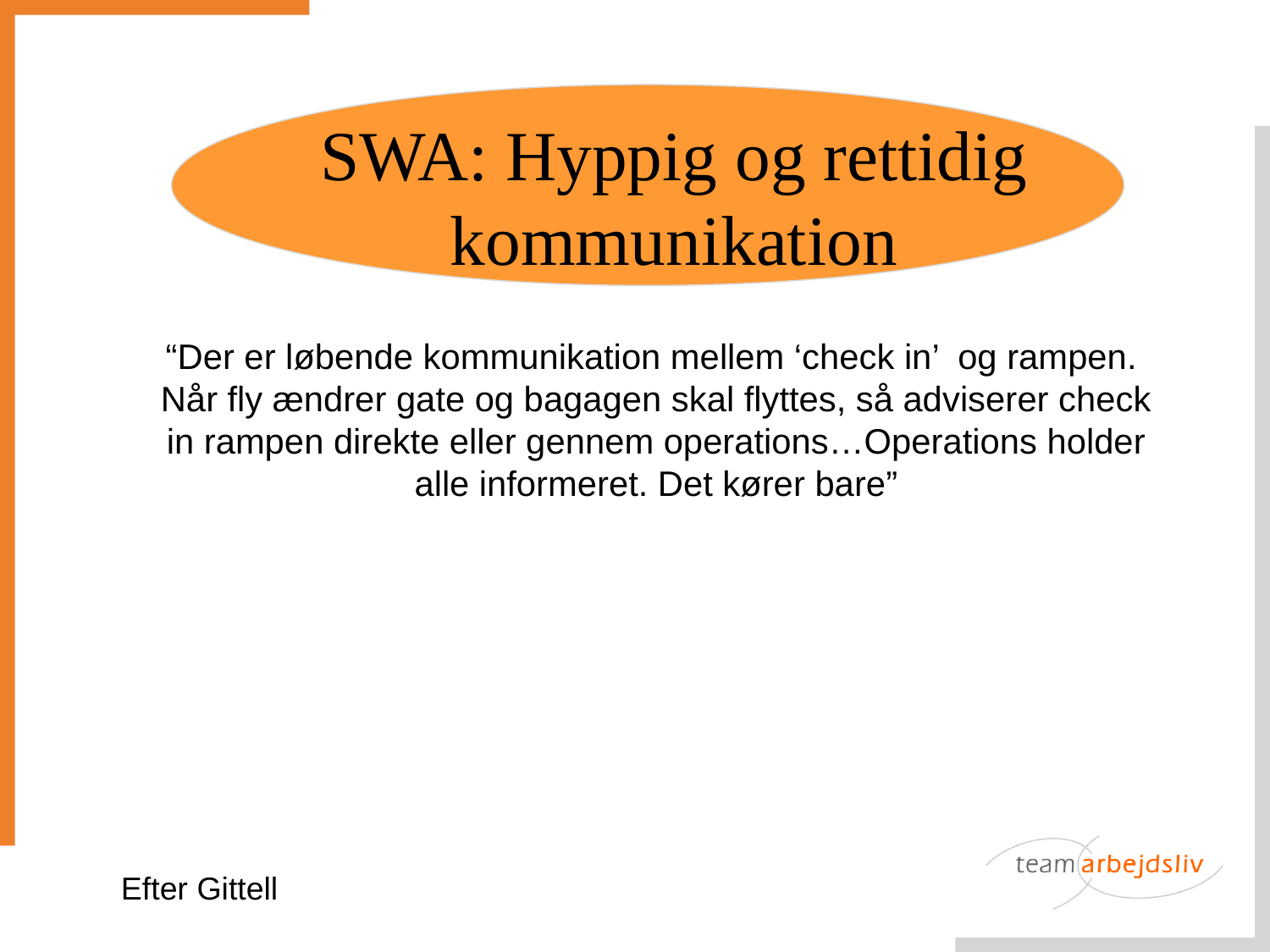

SWA: Hyppig og rettidig kommunikation

“Der er løbende kommunikation mellem ‘check in’  og rampen.  Når fly ændrer gate og bagagen skal flyttes, så adviserer check in rampen direkte eller gennem operations…Operations holder alle informeret. Det kører bare”
Efter Gittell